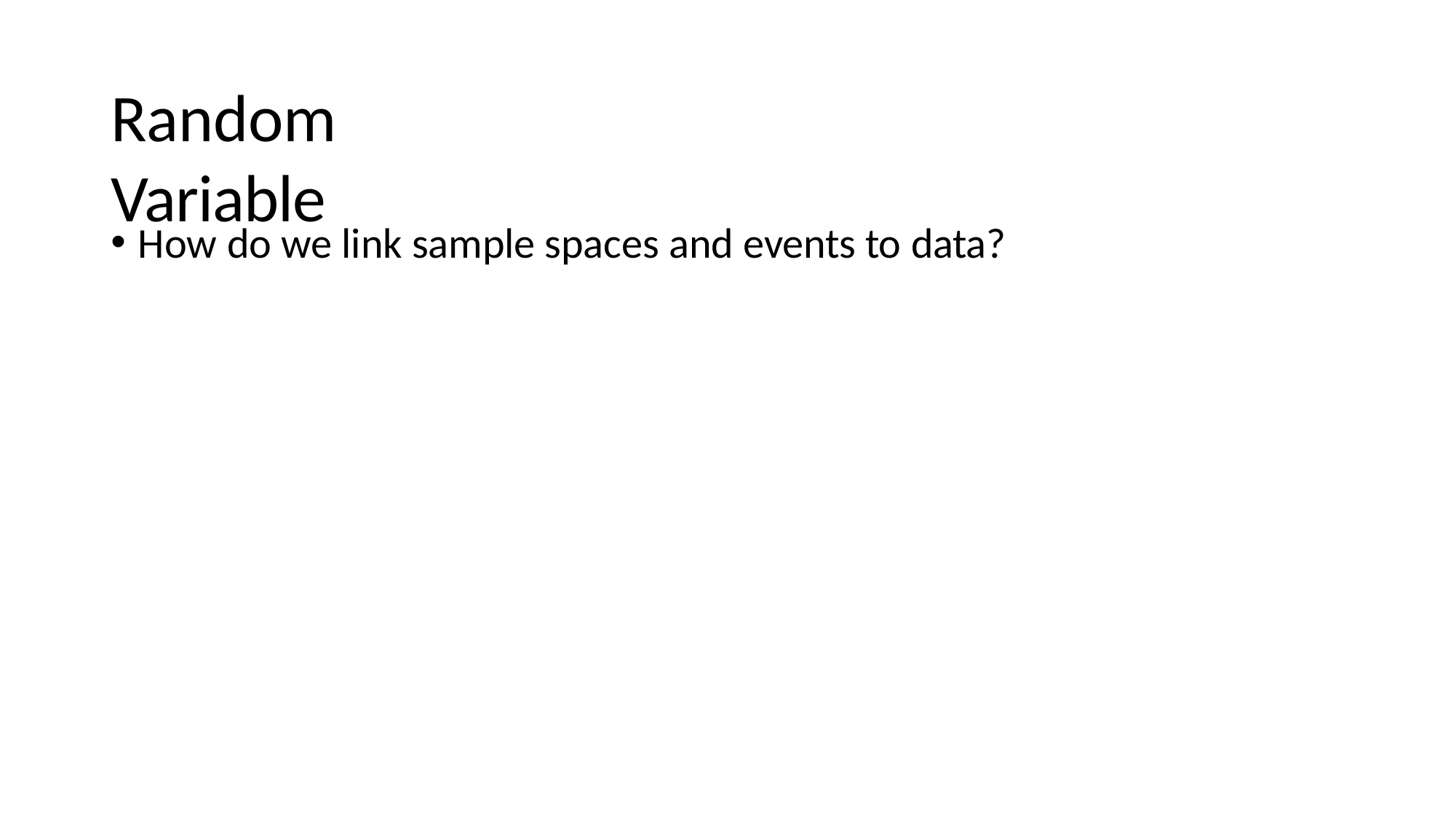

# Random Variable
How do we link sample spaces and events to data?
A random variable is a mapping that assigns a real number X(ω) to  each outcome ω

Example: Flip a coin ten times. Let X(ω) be the number of heads in the  sequence ω. If ω = HHTHHTHHTT, then X(ω) = 6.